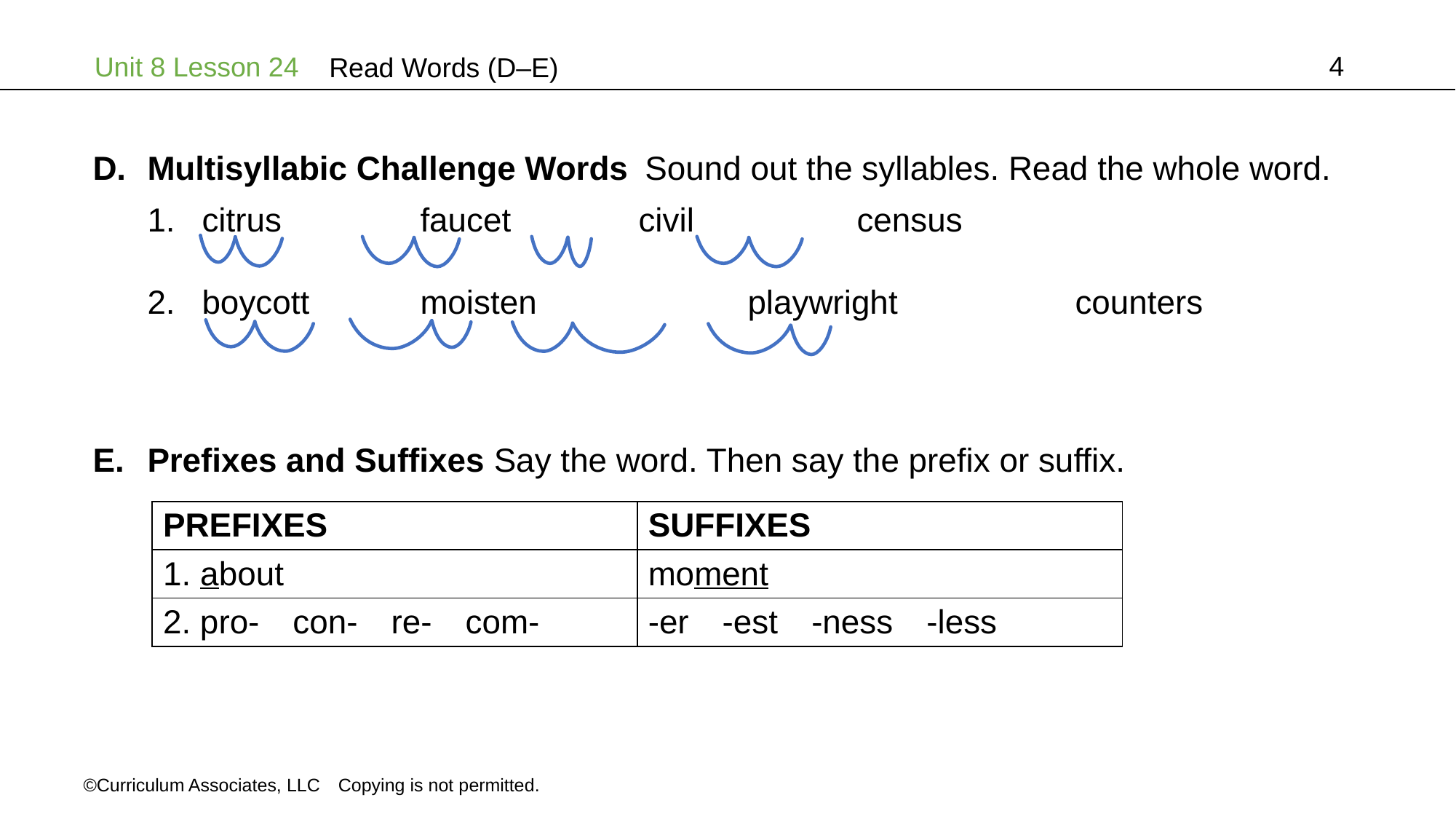

4
Read Words (D–E)
Multisyllabic Challenge Words Sound out the syllables. Read the whole word.
citrus		faucet		civil		census
boycott		moisten		playwright		counters

Prefixes and Suffixes Say the word. Then say the prefix or suffix.

| PREFIXES | SUFFIXES |
| --- | --- |
| 1. about | moment |
| 2. pro-  con-  re-  com- | -er  -est  -ness  -less |